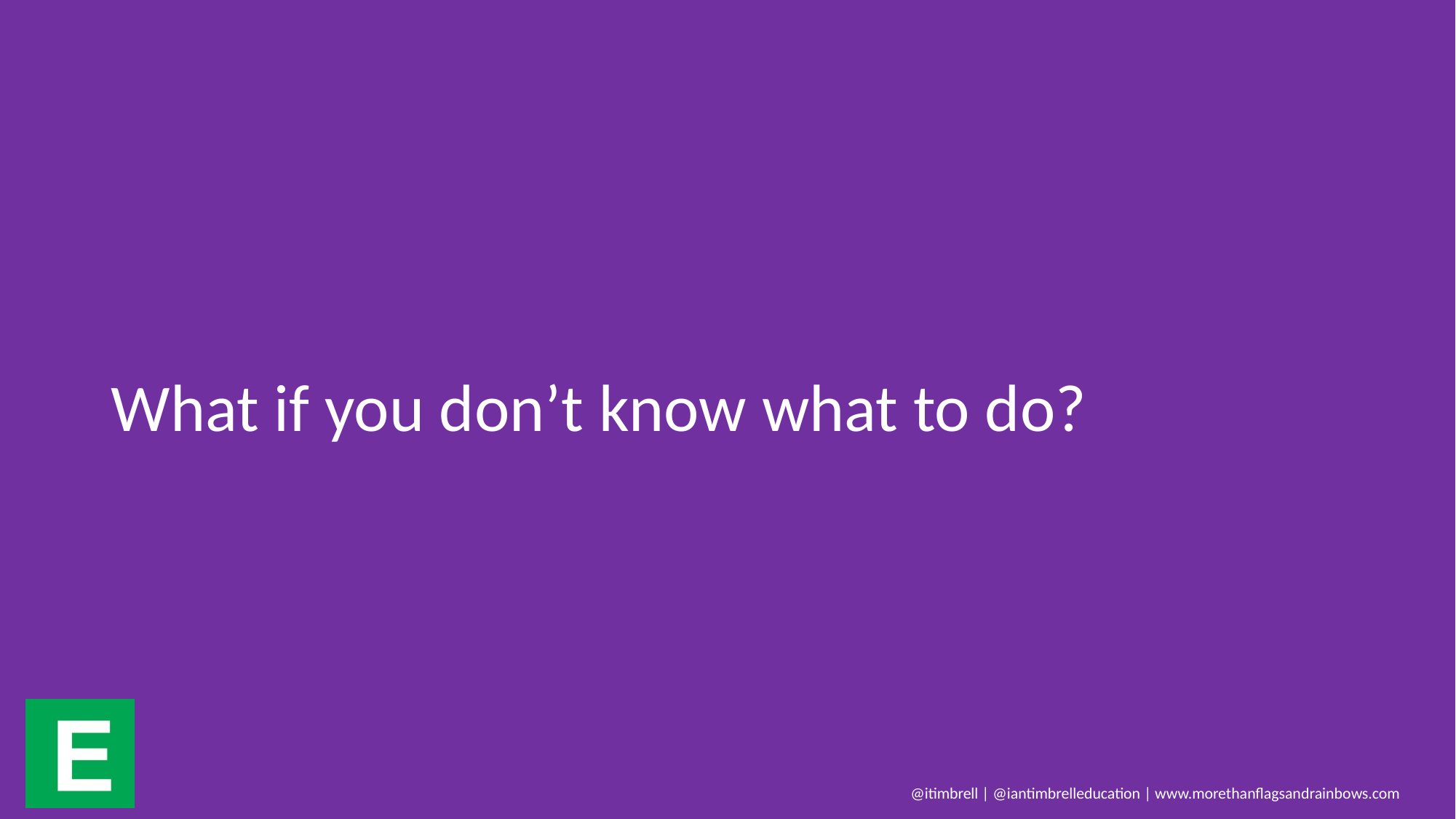

# What if you don’t know what to do?